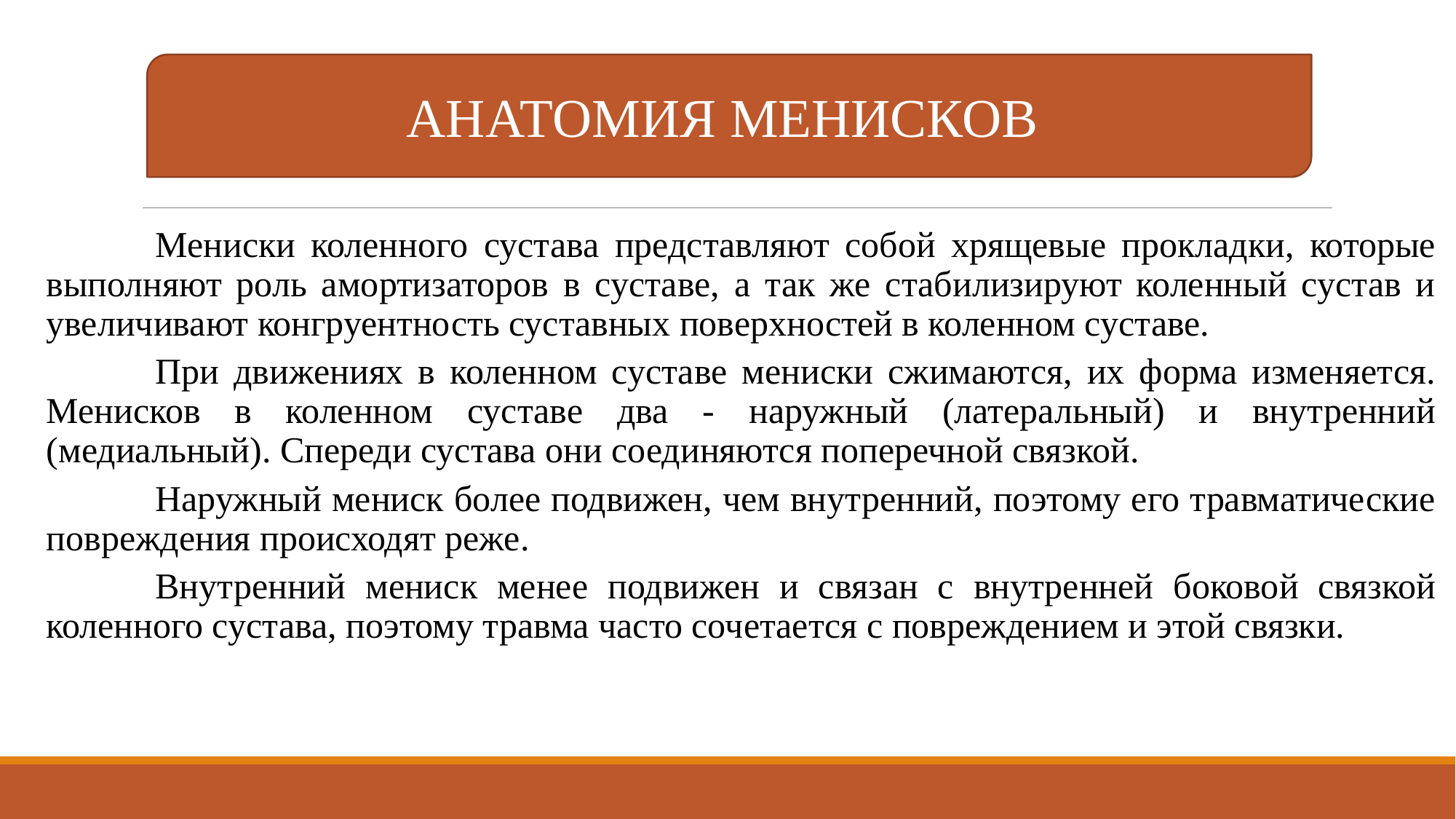

АНАТОМИЯ МЕНИСКОВ
	Мениски коленного сустава представляют собой хрящевые прокладки, которые выполняют роль амортизаторов в суставе, а так же стабилизируют коленный сустав и увеличивают конгруентность суставных поверхностей в коленном суставе.
	При движениях в коленном суставе мениски сжимаются, их форма изменяется. Менисков в коленном суставе два - наружный (латеральный) и внутренний (медиальный). Спереди сустава они соединяются поперечной связкой.
	Наружный мениск более подвижен, чем внутренний, поэтому его травматические повреждения происходят реже.
	Внутренний мениск менее подвижен и связан с внутренней боковой связкой коленного сустава, поэтому травма часто сочетается с повреждением и этой связки.